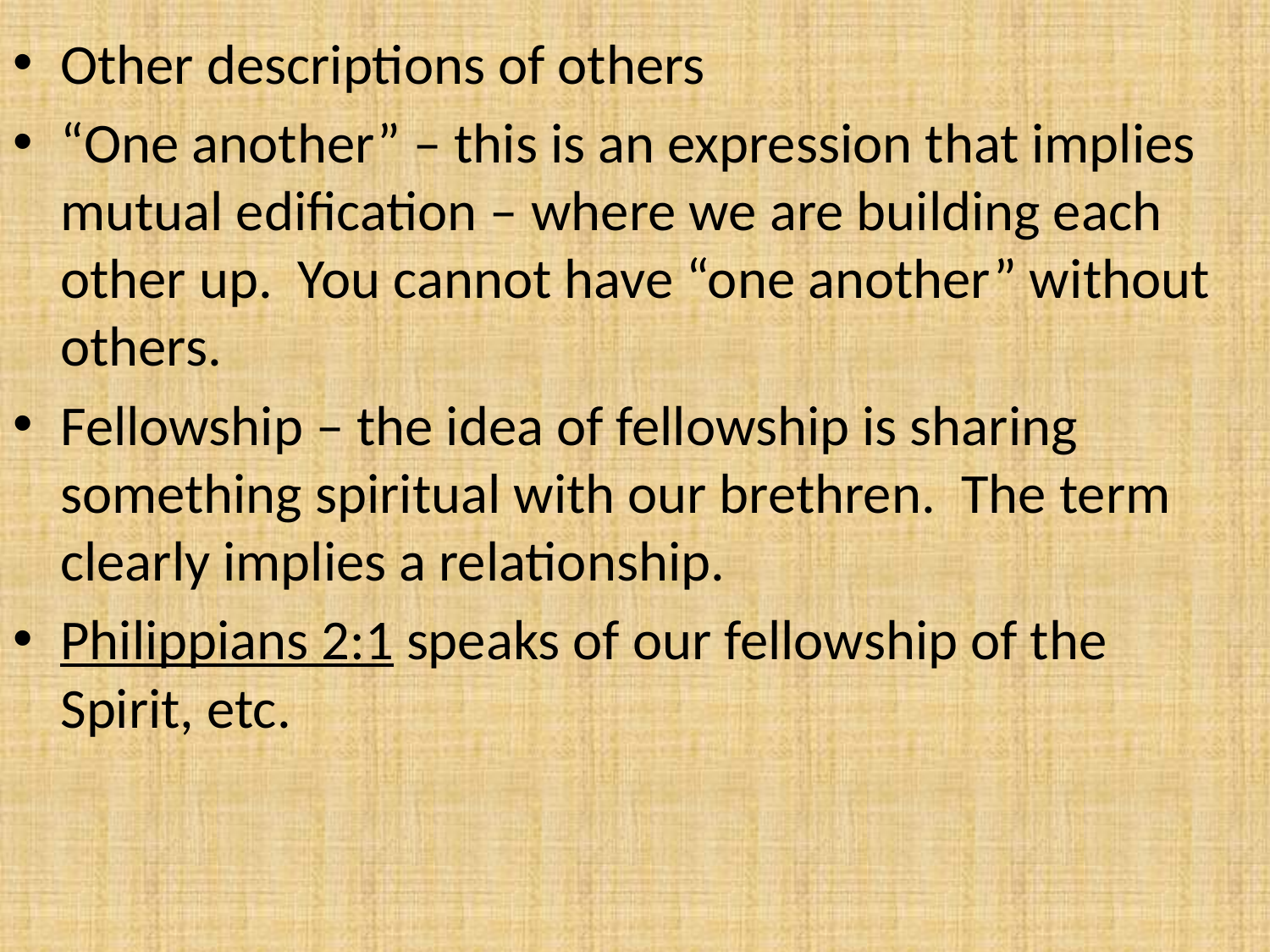

Other descriptions of others
“One another” – this is an expression that implies mutual edification – where we are building each other up.  You cannot have “one another” without others.
Fellowship – the idea of fellowship is sharing something spiritual with our brethren.  The term clearly implies a relationship.
Philippians 2:1 speaks of our fellowship of the Spirit, etc.